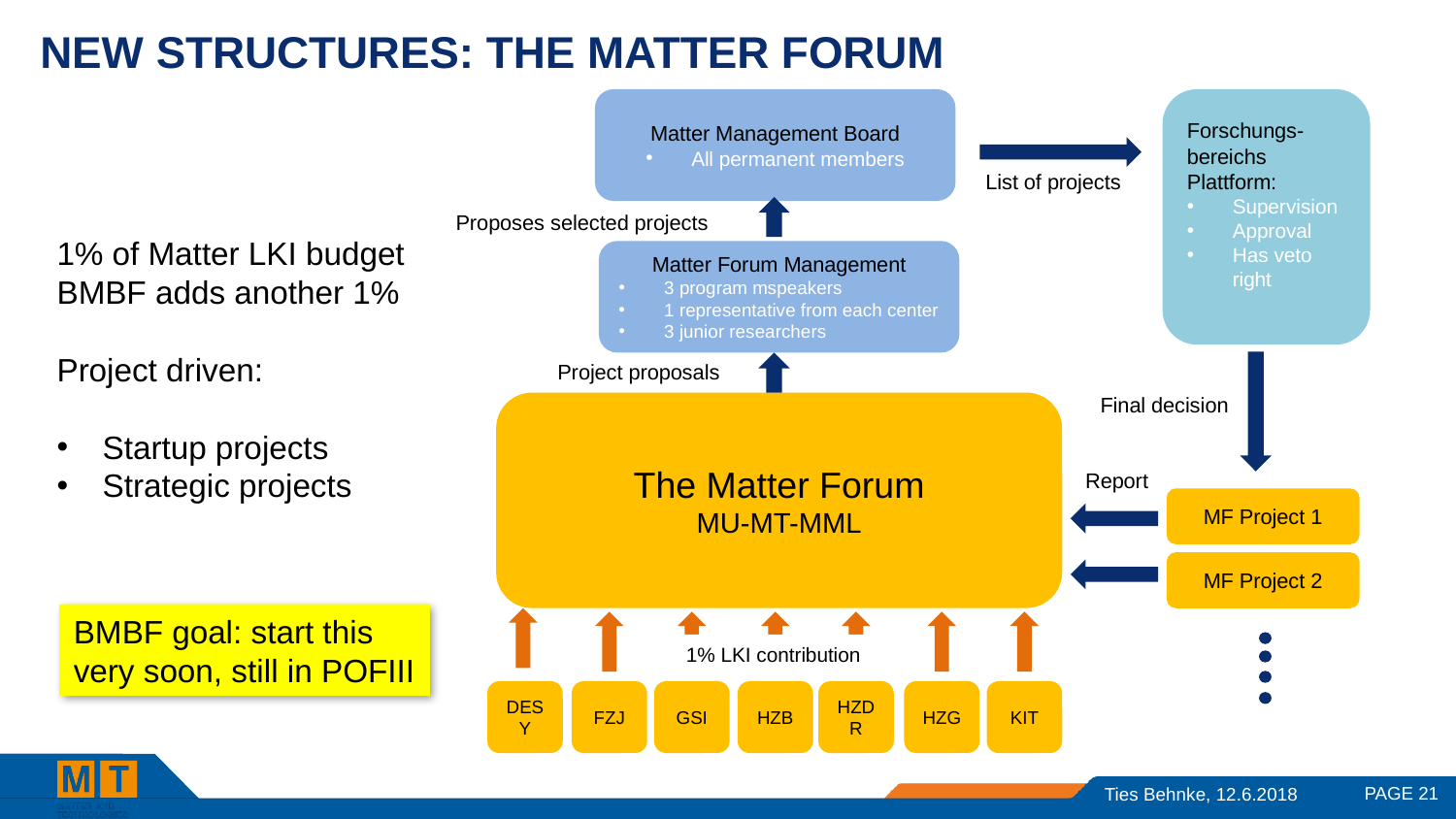

# New structures: The matter forum
Matter Management Board
All permanent members
Forschungs-
bereichs
Plattform:
Supervision
Approval
Has veto right

List of projects

Proposes selected projects
Matter Forum Management
3 program mspeakers
1 representative from each center
3 junior researchers
Project proposals

Final decision
The Matter Forum
MU-MT-MML
Report
MF Project 1
MF Project 2

1% LKI contribution
DESY
FZJ
GSI
HZB
HZDR
HZG
KIT
1% of Matter LKI budget
BMBF adds another 1%

Project driven:

Startup projects
Strategic projects

BMBF goal: start this
very soon, still in POFIII
PAGE 21